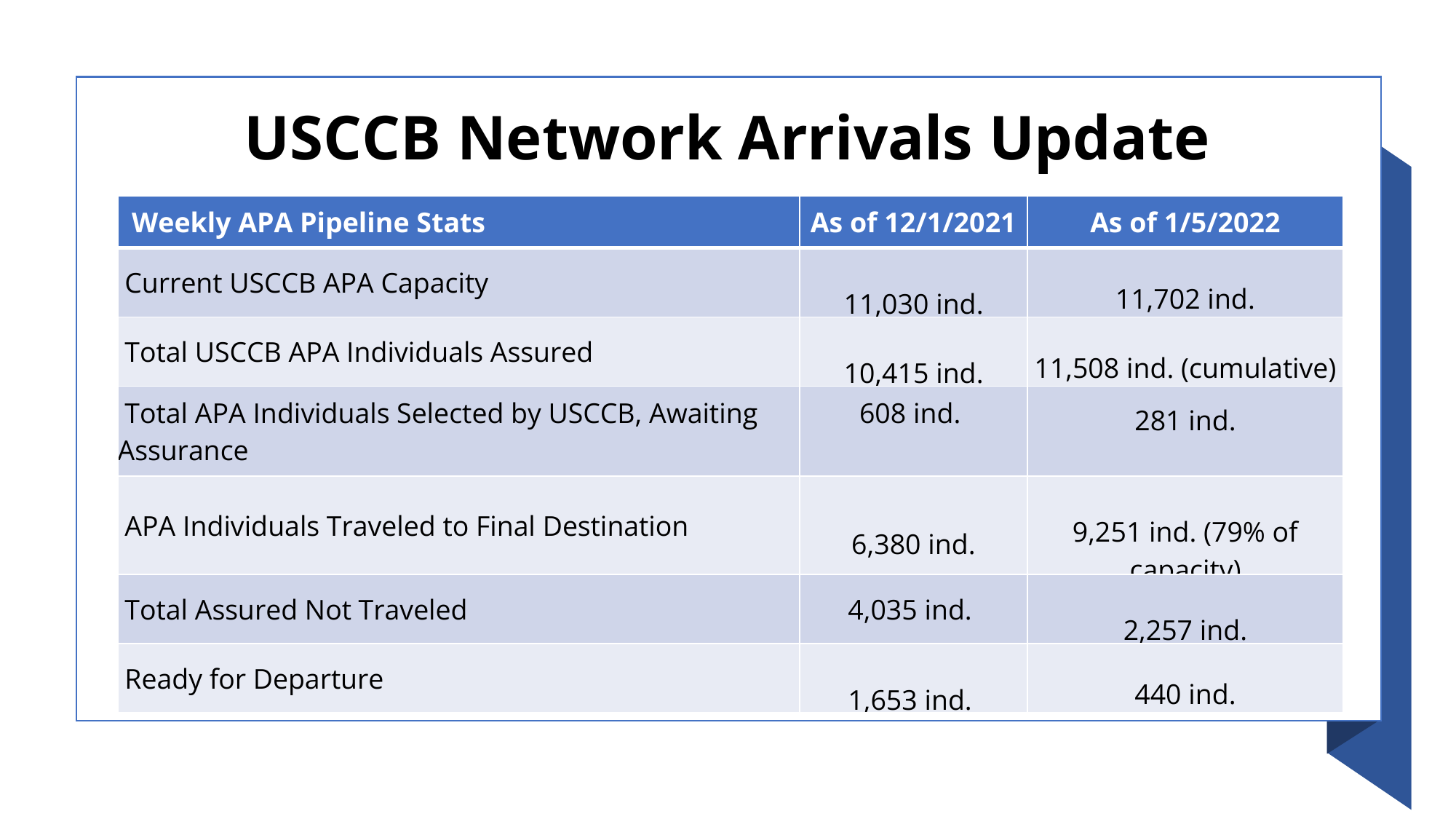

USCCB Network Arrivals Update

| Weekly APA Pipeline Stats | As of 12/1/2021​ | As of 1/5/2022 |
| --- | --- | --- |
| Current USCCB APA Capacity​ | 11,030 ind. | 11,702 ind. |
| Total USCCB APA Individuals Assured​ | 10,415 ind.​ | 11,508 ind. (cumulative) |
| Total APA Individuals Selected by USCCB, Awaiting Assurance | 608 ind. | 281 ind. |
| APA Individuals Traveled to Final Destination​ | 6,380 ind. | 9,251 ind. (79% of capacity) |
| Total Assured Not Traveled​ | 4,035 ind. | 2,257 ind. |
| Ready for Departure​ | 1,653 ind. | 440 ind. |